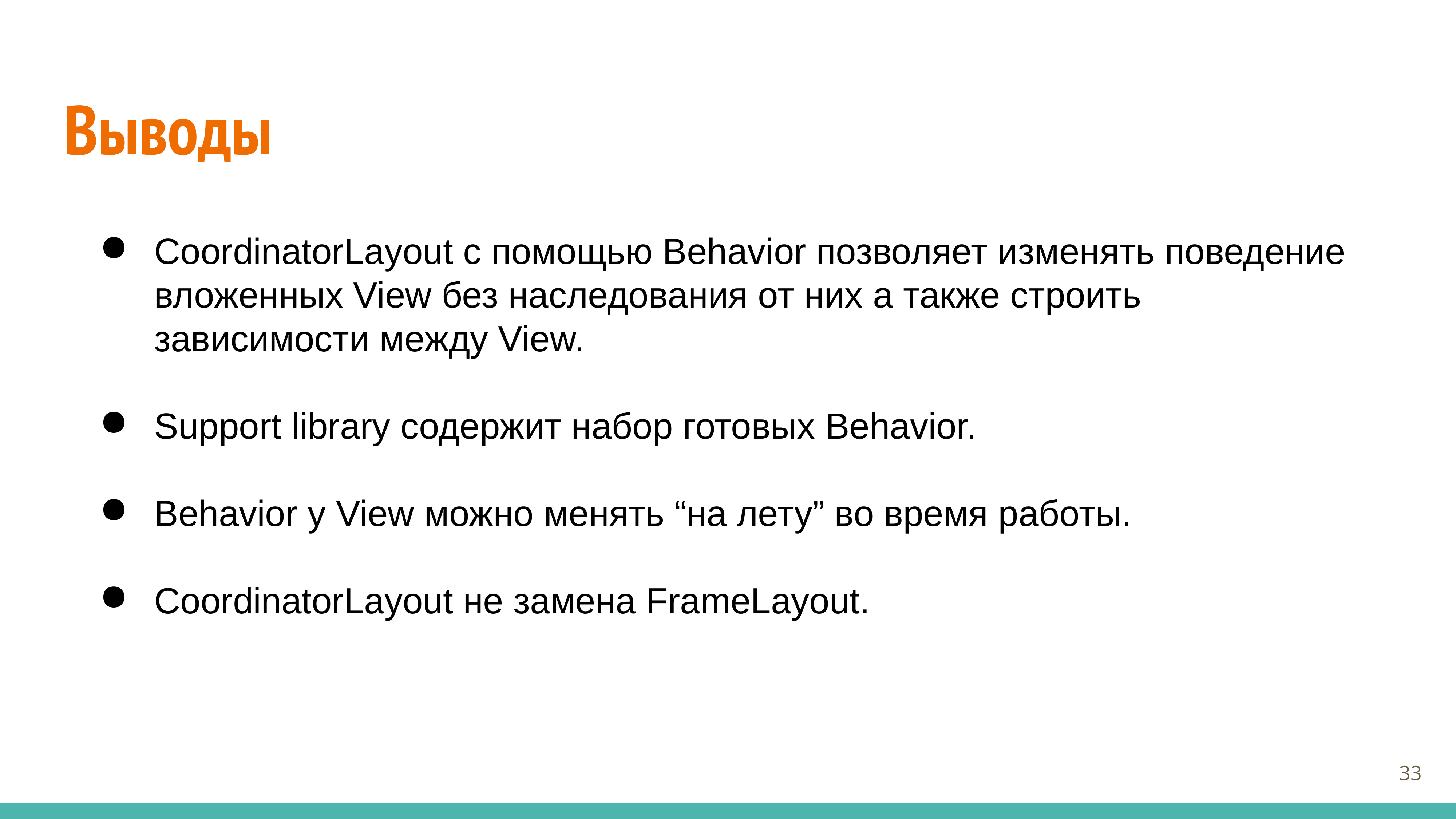

# Выводы
CoordinatorLayout с помощью Behavior позволяет изменять поведение вложенных View без наследования от них а также строить зависимости между View.

Support library содержит набор готовых Behavior.

Behavior у View можно менять “на лету” во время работы.

CoordinatorLayout не замена FrameLayout.
33